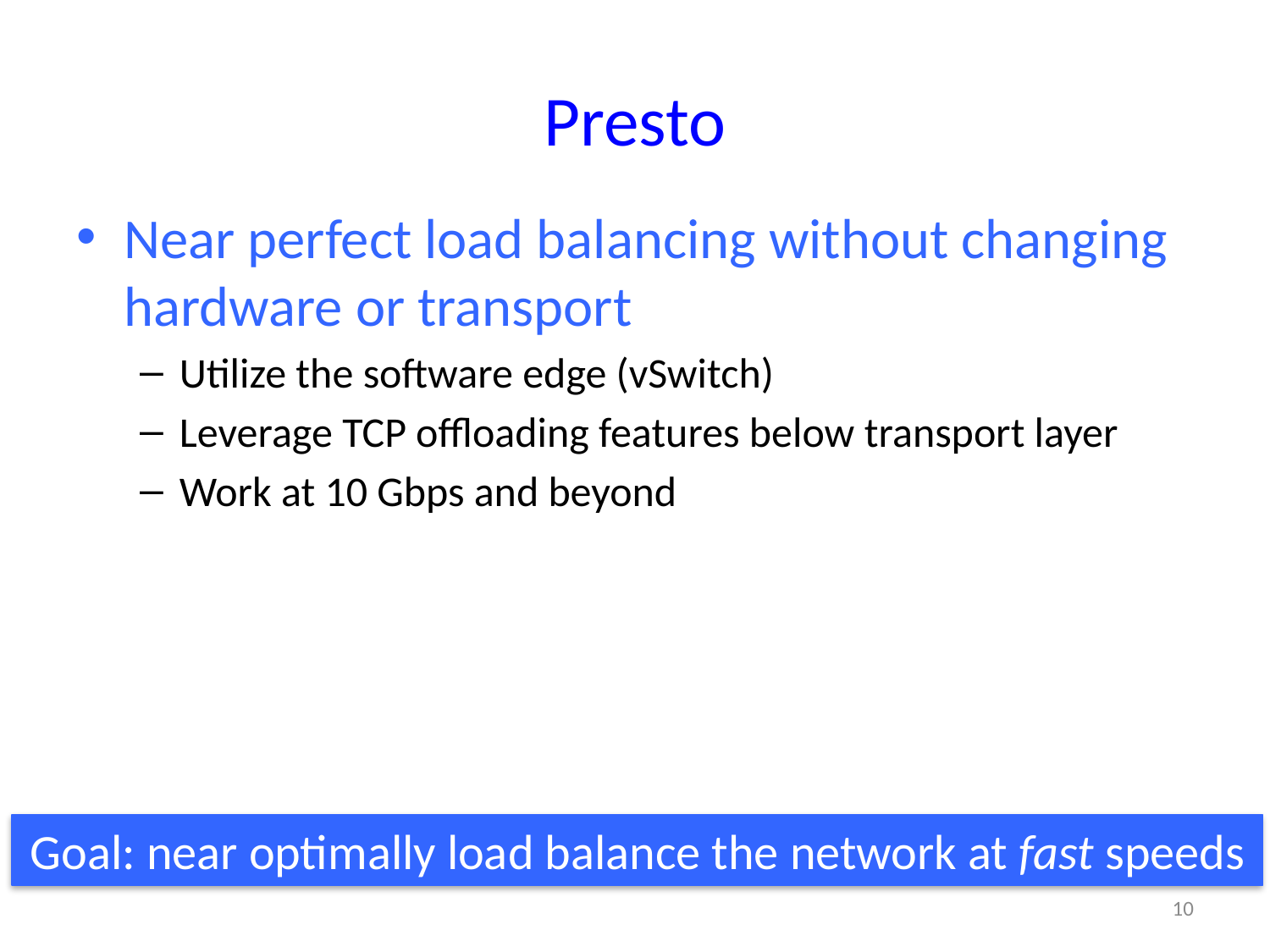

# Presto
Near perfect load balancing without changing hardware or transport
Utilize the software edge (vSwitch)
Leverage TCP offloading features below transport layer
Work at 10 Gbps and beyond

Goal: near optimally load balance the network at fast speeds
10